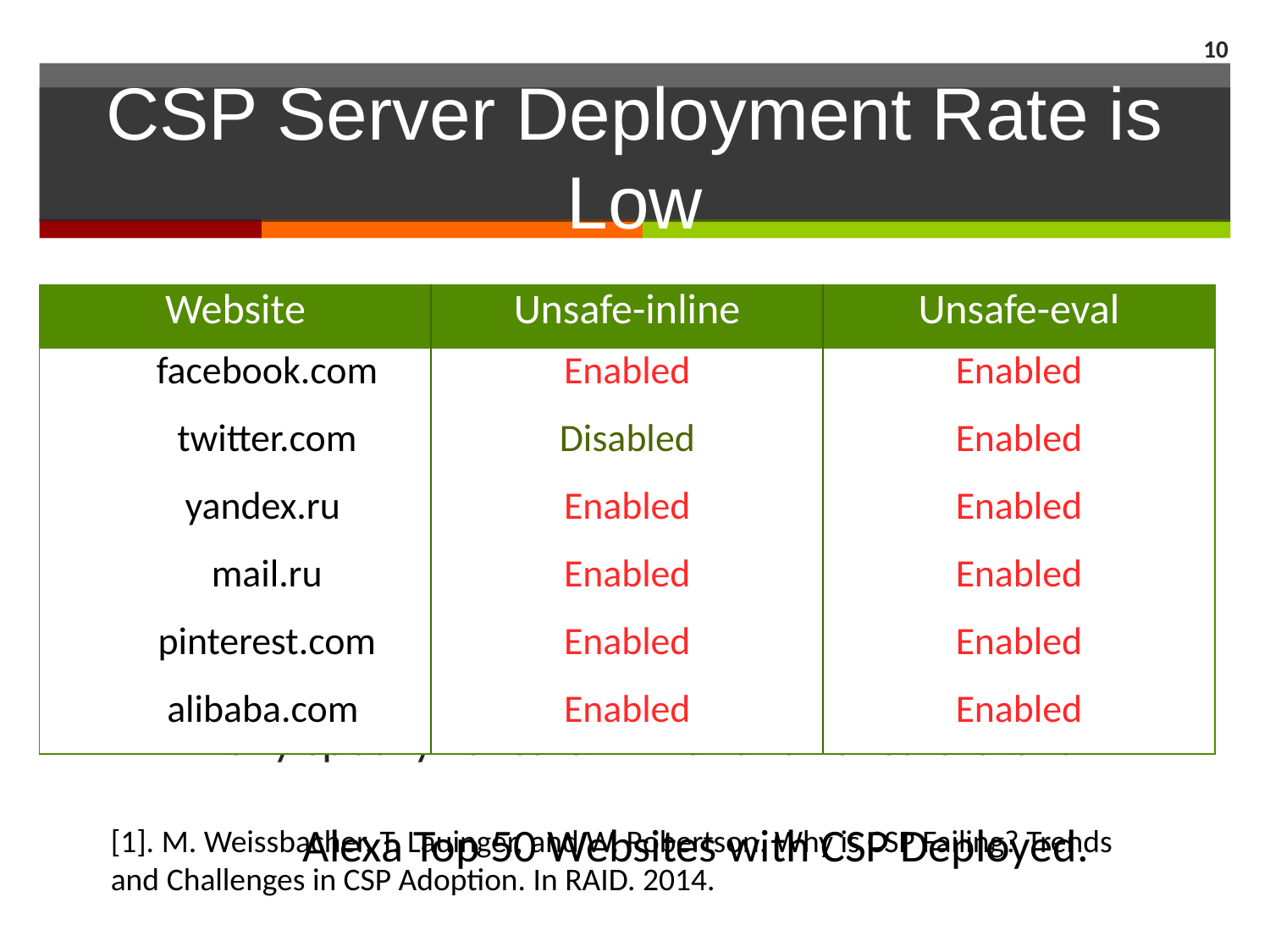

10
# CSP Server Deployment Rate is Low
| Website | Unsafe-inline | Unsafe-eval |
| --- | --- | --- |
| facebook.com | Enabled | Enabled |
| twitter.com | Disabled | Enabled |
| yandex.ru | Enabled | Enabled |
| mail.ru | Enabled | Enabled |
| pinterest.com | Enabled | Enabled |
| alibaba.com | Enabled | Enabled |
CSP deployment burden is high.
Only 0.002% of Alexa Top 1M (20) websites enable CSP. [1]
Only 0.00086% of 900,000 (8) least popular websites enable CSP. [1]
Few websites use CSP securely.
Many specify “unsafe-inline” and “unsafe-eval”.
Alexa Top 50 Websites with CSP Deployed.
[1]. M. Weissbacher, T. Lauinger, and W. Robertson. Why is CSP Failing? Trends
and Challenges in CSP Adoption. In RAID. 2014.